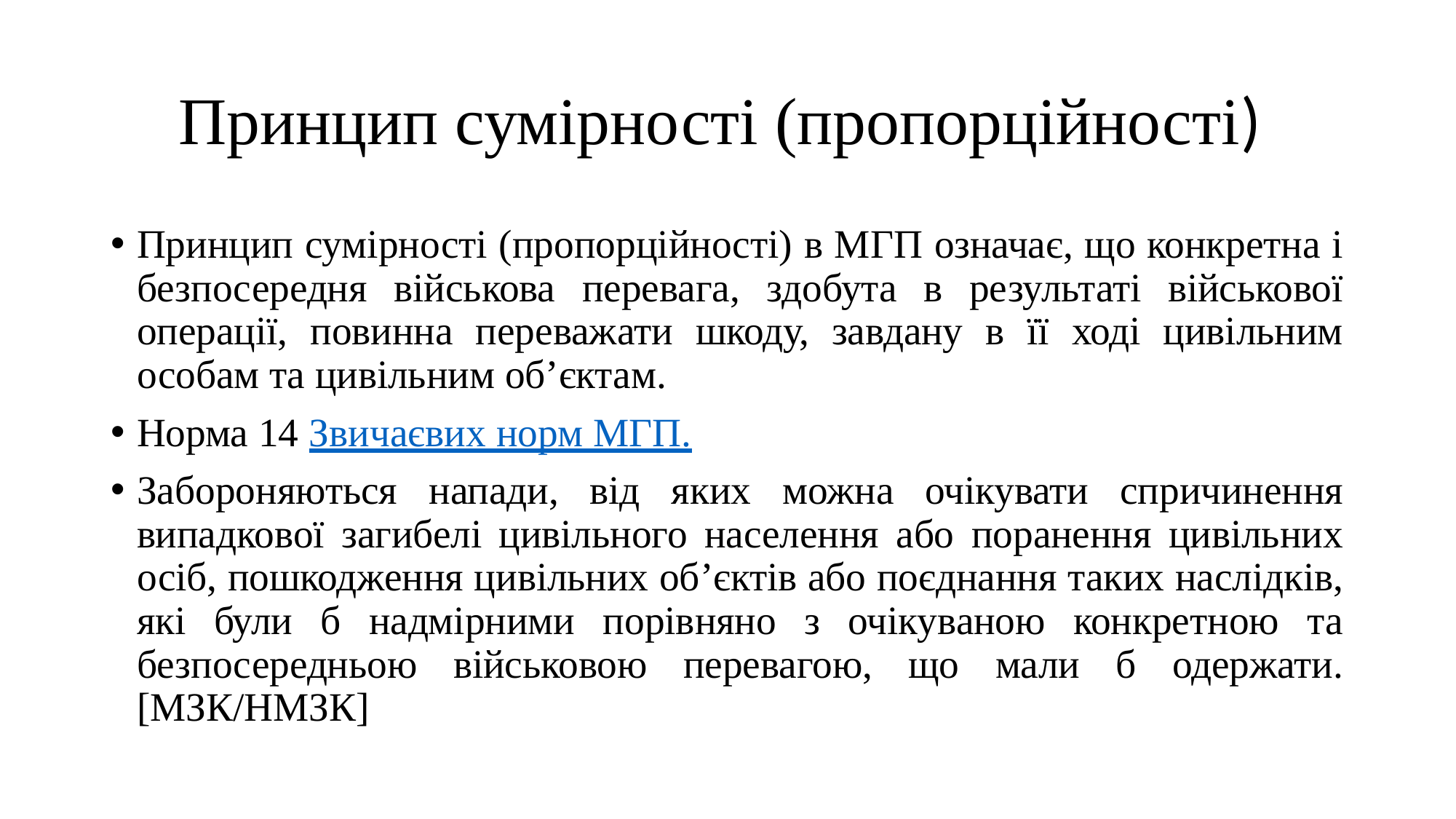

# Принцип сумірності (пропорційності)
Принцип сумірності (пропорційності) в МГП означає, що конкретна і безпосередня військова перевага, здобута в результаті військової операції, повинна переважати шкоду, завдану в її ході цивільним особам та цивільним об’єктам.
Норма 14 Звичаєвих норм МГП.
Забороняються напади, від яких можна очікувати спричинення випадкової загибелі цивільного населення або поранення цивільних осіб, пошкодження цивільних об’єктів або поєднання таких наслідків, які були б надмірними порівняно з очікуваною конкретною та безпосередньою військовою перевагою, що мали б одержати. [МЗК/НМЗК]